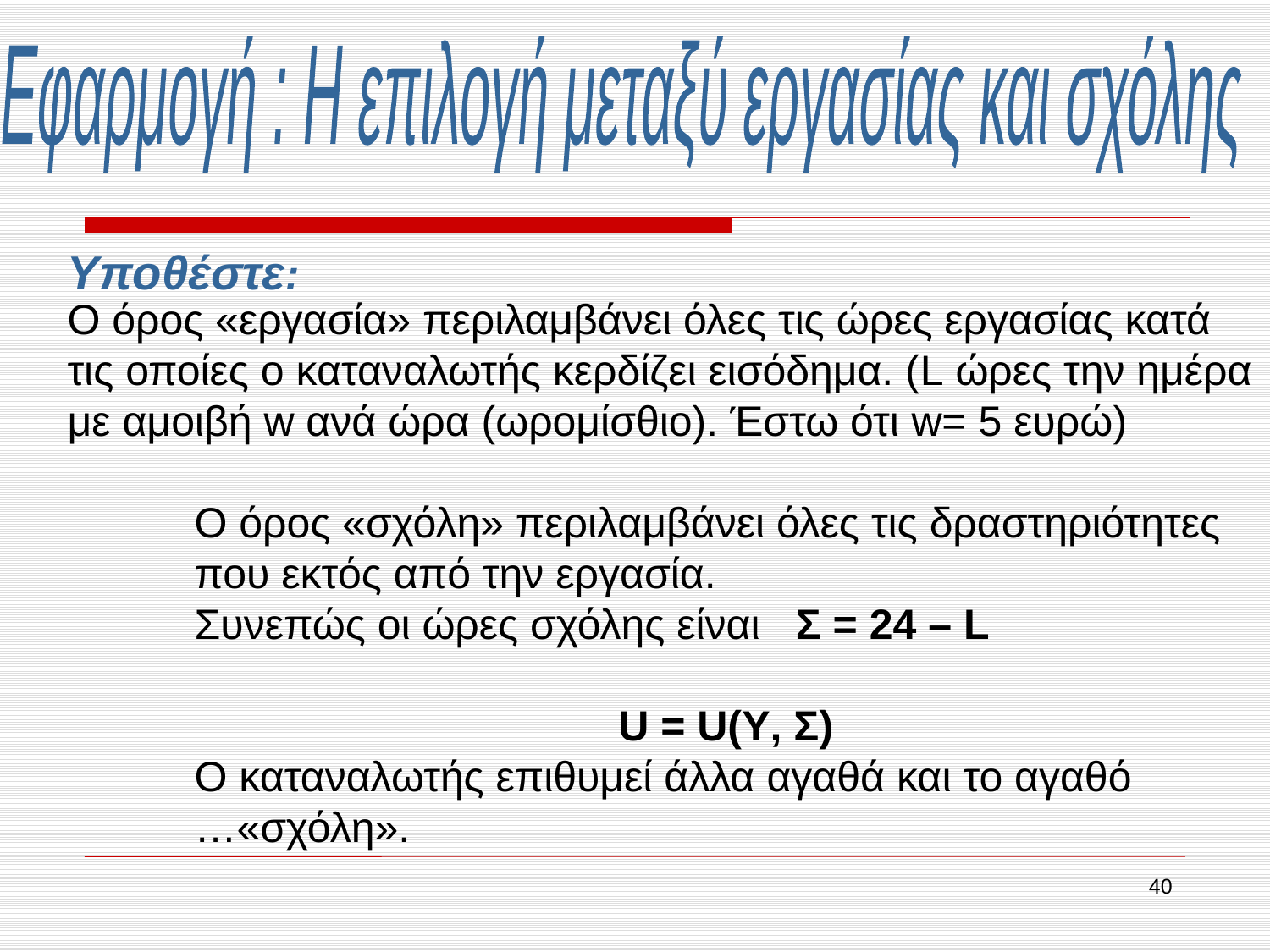

Εφαρμογή : Η επιλογή μεταξύ εργασίας και σχόλης
Υποθέστε:
Ο όρος «εργασία» περιλαμβάνει όλες τις ώρες εργασίας κατά τις οποίες ο καταναλωτής κερδίζει εισόδημα. (L ώρες την ημέρα με αμοιβή w ανά ώρα (ωρομίσθιο). Έστω ότι w= 5 ευρώ)

Ο όρος «σχόλη» περιλαμβάνει όλες τις δραστηριότητες που εκτός από την εργασία.
Συνεπώς οι ώρες σχόλης είναι   Σ = 24 – L

U = U(Υ, Σ)
Ο καταναλωτής επιθυμεί άλλα αγαθά και το αγαθό …«σχόλη».

40